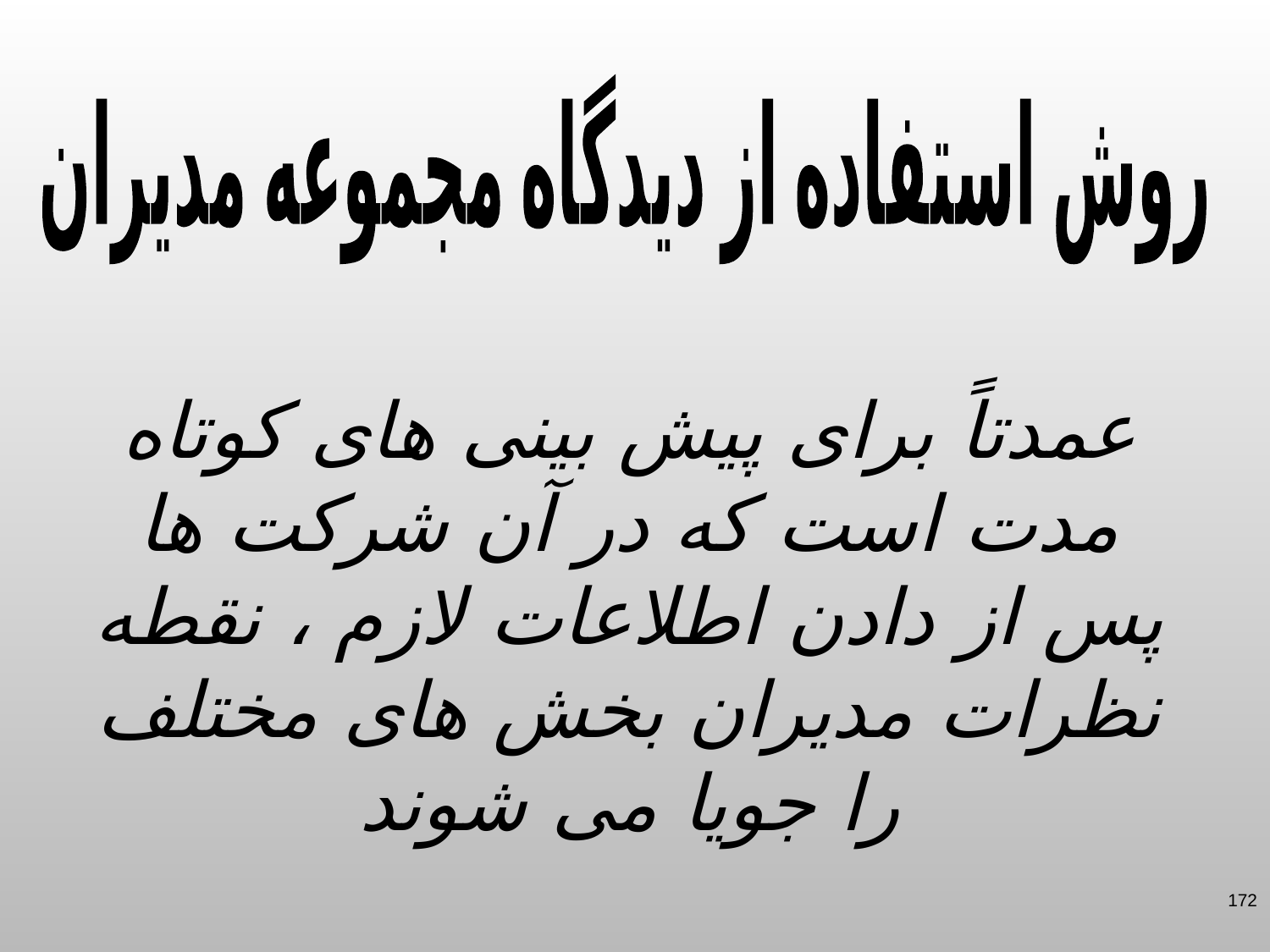

روش استفاده از دیدگاه مجموعه مدیران
عمدتاً برای پیش بینی های کوتاه مدت است که در آن شرکت ها پس از دادن اطلاعات لازم ، نقطه نظرات مدیران بخش های مختلف را جویا می شوند
172